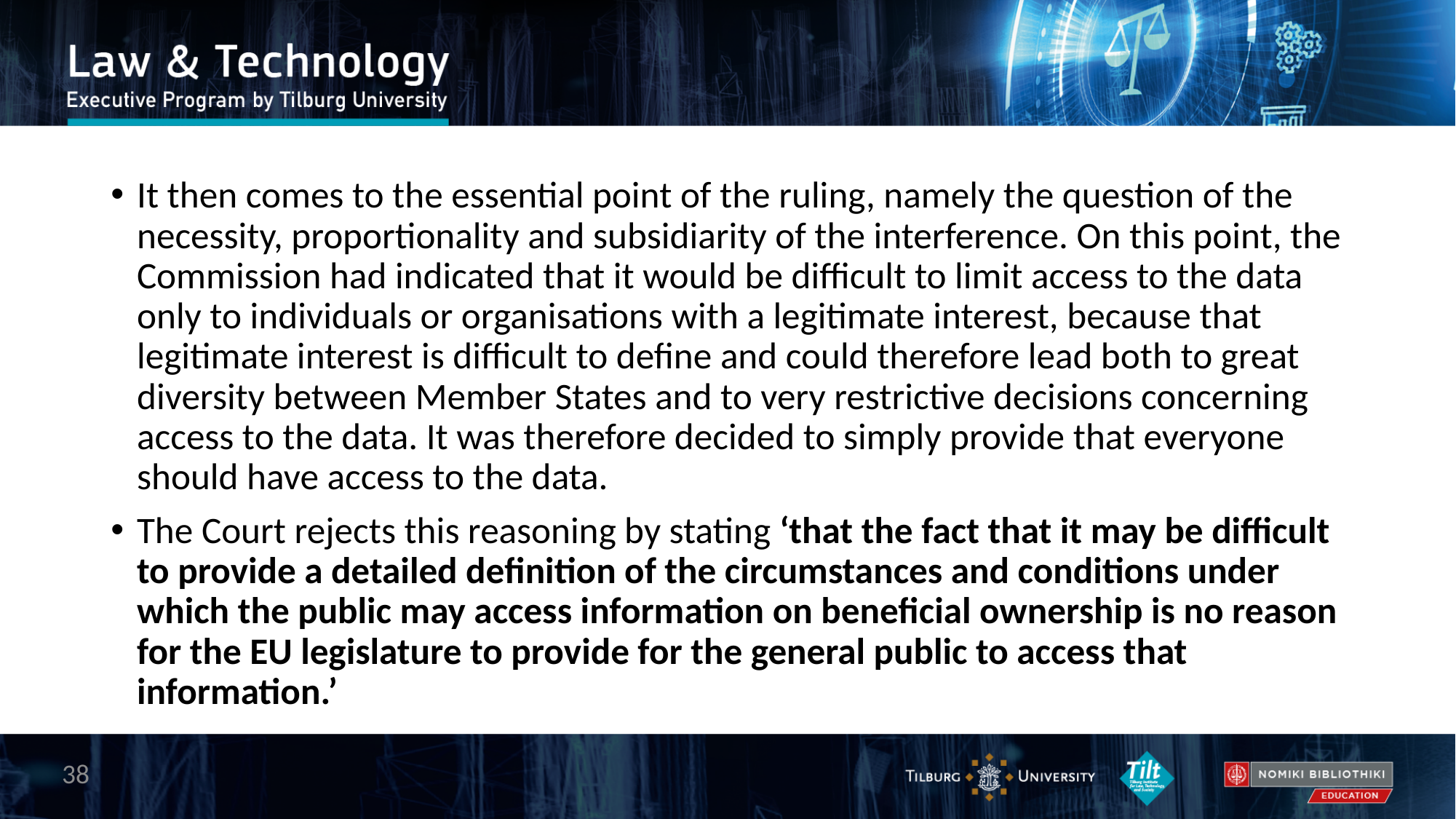

It then comes to the essential point of the ruling, namely the question of the necessity, proportionality and subsidiarity of the interference. On this point, the Commission had indicated that it would be difficult to limit access to the data only to individuals or organisations with a legitimate interest, because that legitimate interest is difficult to define and could therefore lead both to great diversity between Member States and to very restrictive decisions concerning access to the data. It was therefore decided to simply provide that everyone should have access to the data.
The Court rejects this reasoning by stating ‘that the fact that it may be difficult to provide a detailed definition of the circumstances and conditions under which the public may access information on beneficial ownership is no reason for the EU legislature to provide for the general public to access that information.’
38